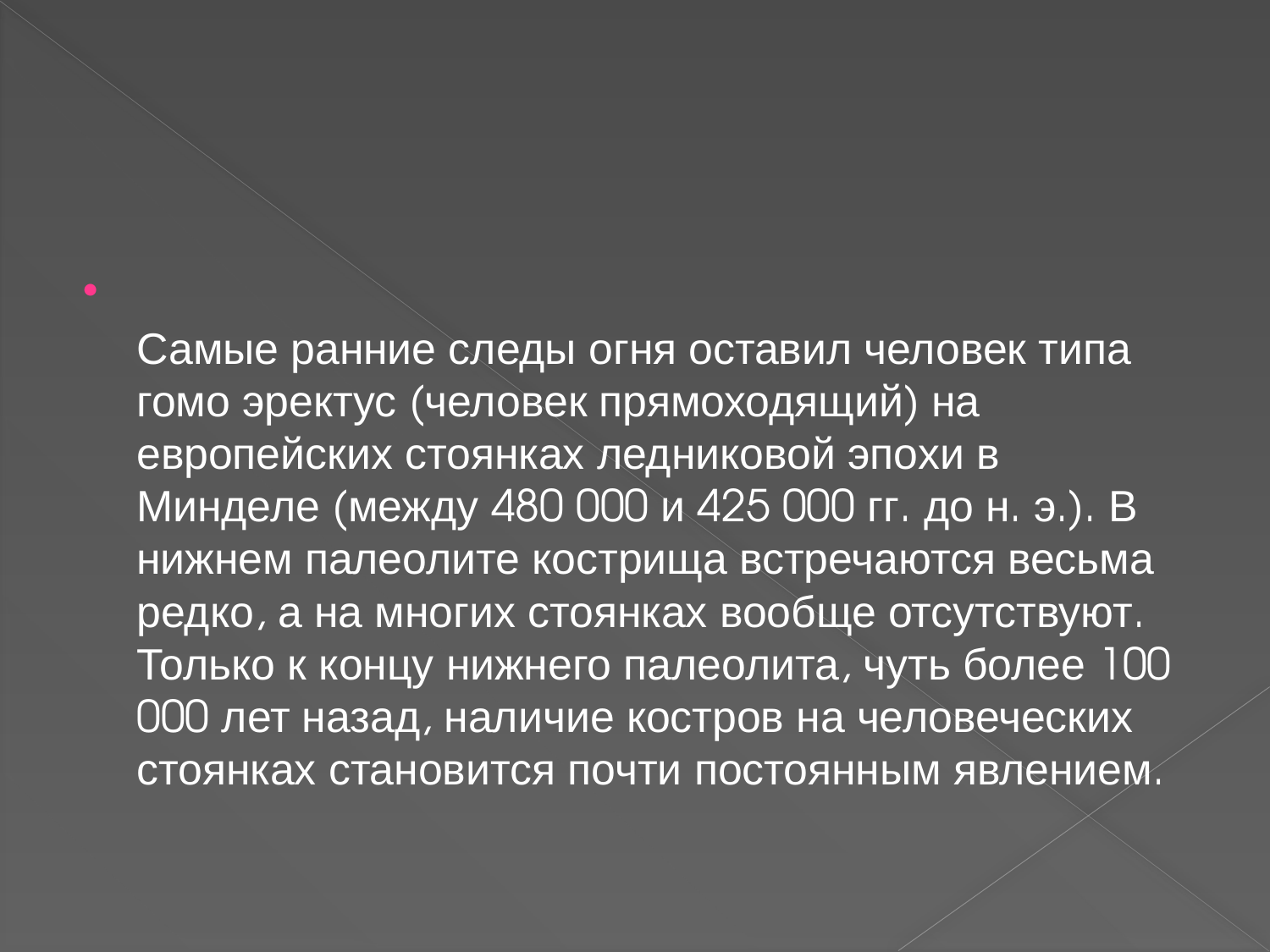

Самые ранние следы огня оставил человек типа гомо эректус (человек прямоходящий) на европейских стоянках ледниковой эпохи в Минделе (между 480 000 и 425 000 гг. до н. э.). В нижнем палеолите кострища встречаются весьма редко, а на многих стоянках вообще отсутствуют. Только к концу нижнего палеолита, чуть более 100 000 лет назад, наличие костров на человеческих стоянках становится почти постоянным явлением.